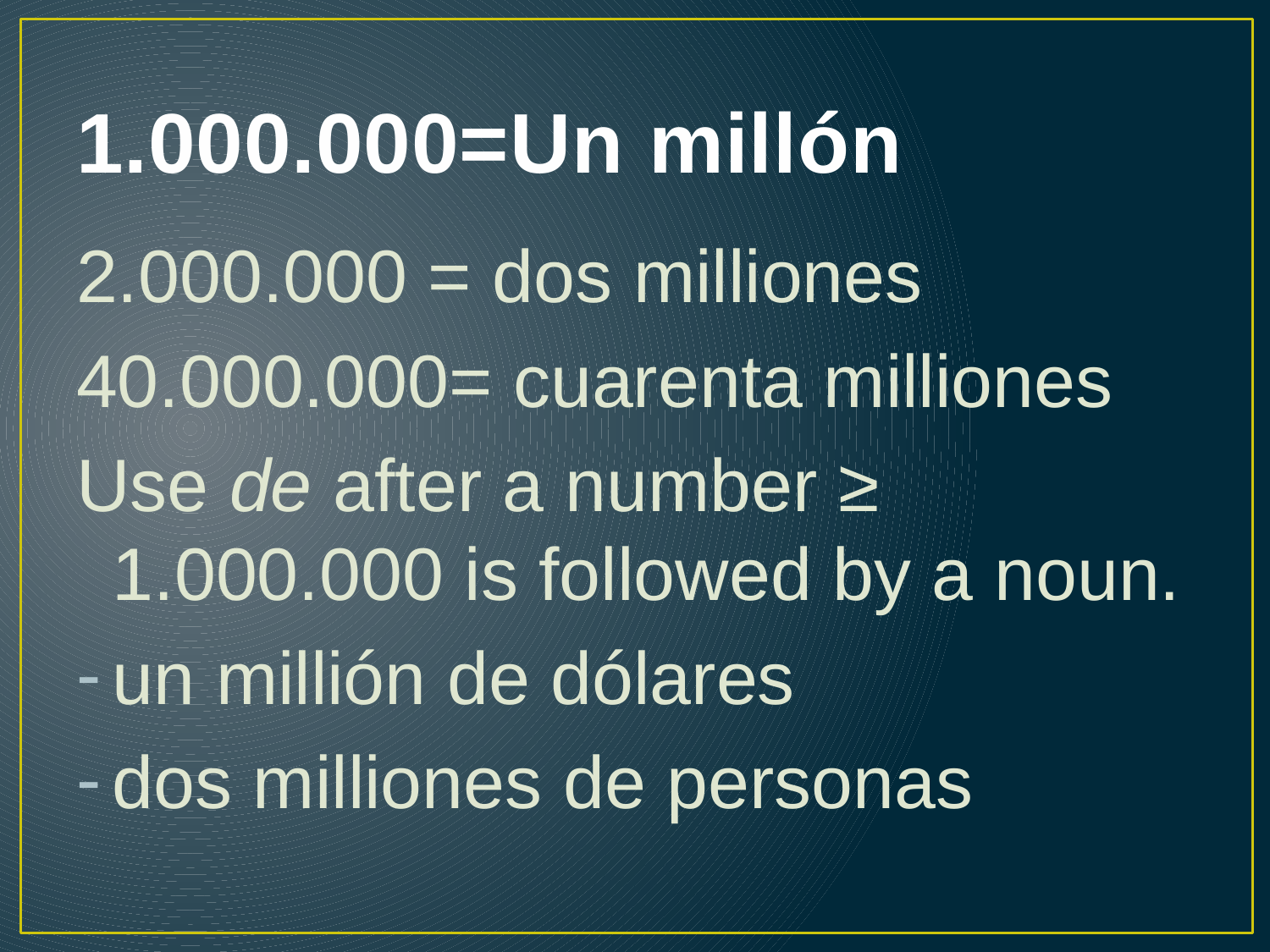

# 1.000.000=Un millón
2.000.000 = dos milliones
40.000.000= cuarenta milliones
Use de after a number ≥ 1.000.000 is followed by a noun.
un millión de dólares
dos milliones de personas